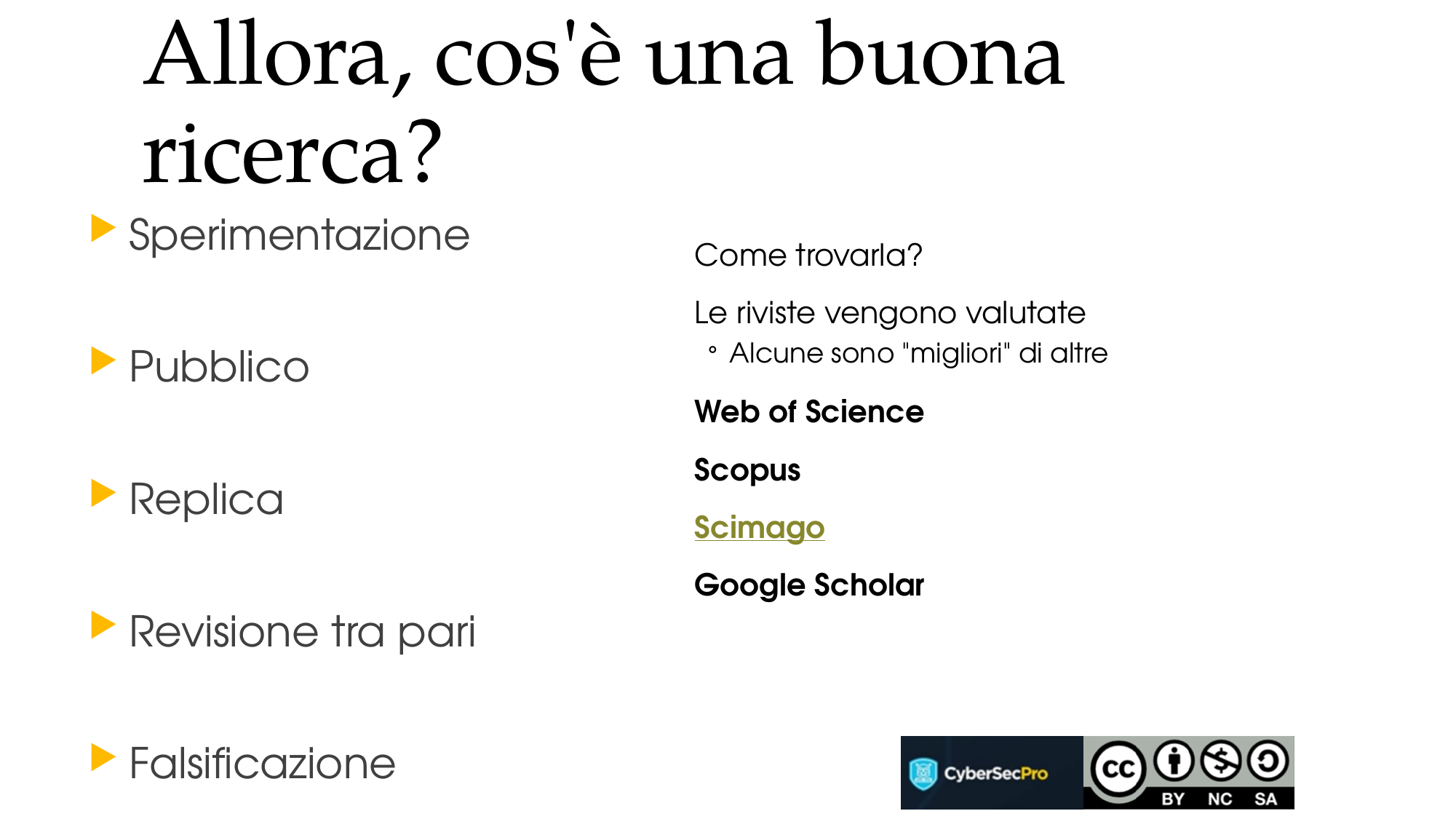

# Allora, cos'è una buona ricerca?
Sperimentazione

Pubblico

Replica

Revisione tra pari

Falsificazione

Come trovarla?
Le riviste vengono valutate
Alcune sono "migliori" di altre
Web of Science
Scopus
Scimago
Google Scholar